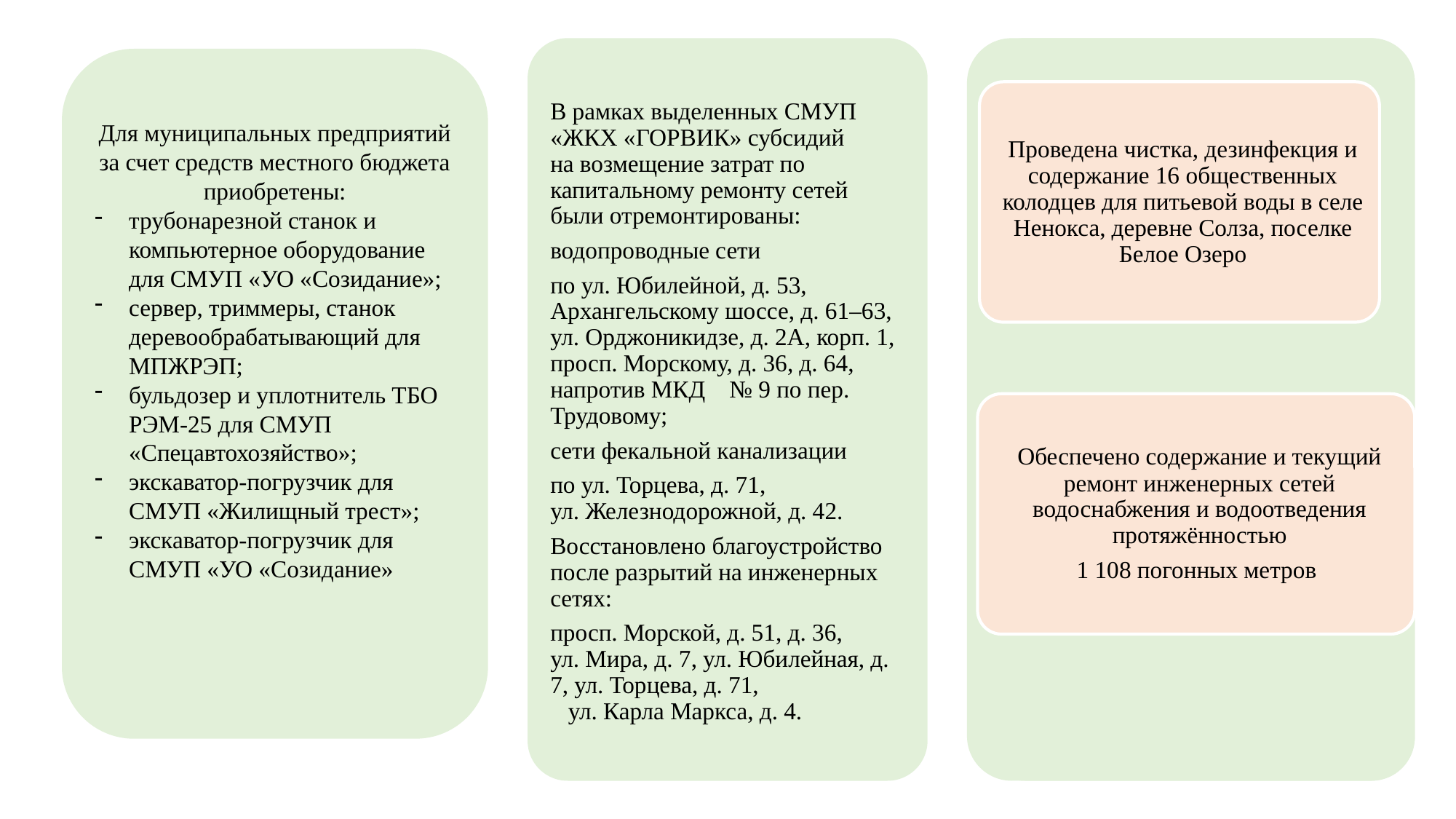

В рамках выделенных СМУП «ЖКХ «ГОРВИК» субсидий на возмещение затрат по капитальному ремонту сетей были отремонтированы:
водопроводные сети
по ул. Юбилейной, д. 53, Архангельскому шоссе, д. 61–63, ул. Орджоникидзе, д. 2А, корп. 1, просп. Морскому, д. 36, д. 64, напротив МКД    № 9 по пер. Трудовому;
сети фекальной канализации
по ул. Торцева, д. 71, ул. Железнодорожной, д. 42.
Восстановлено благоустройство после разрытий на инженерных сетях:
просп. Морской, д. 51, д. 36,          ул. Мира, д. 7, ул. Юбилейная, д. 7, ул. Торцева, д. 71,                            ул. Карла Маркса, д. 4.

Проведена чистка, дезинфекция и содержание 16 общественных колодцев для питьевой воды в селе Ненокса, деревне Солза, поселке Белое Озеро
Обеспечено содержание и текущий ремонт инженерных сетей водоснабжения и водоотведения протяжённостью
1 108 погонных метров
Для муниципальных предприятий за счет средств местного бюджета приобретены:
трубонарезной станок и компьютерное оборудование для СМУП «УО «Созидание»;
сервер, триммеры, станок деревообрабатывающий для МПЖРЭП;
бульдозер и уплотнитель ТБО РЭМ-25 для СМУП «Спецавтохозяйство»;
экскаватор-погрузчик для СМУП «Жилищный трест»;
экскаватор-погрузчик для СМУП «УО «Созидание»